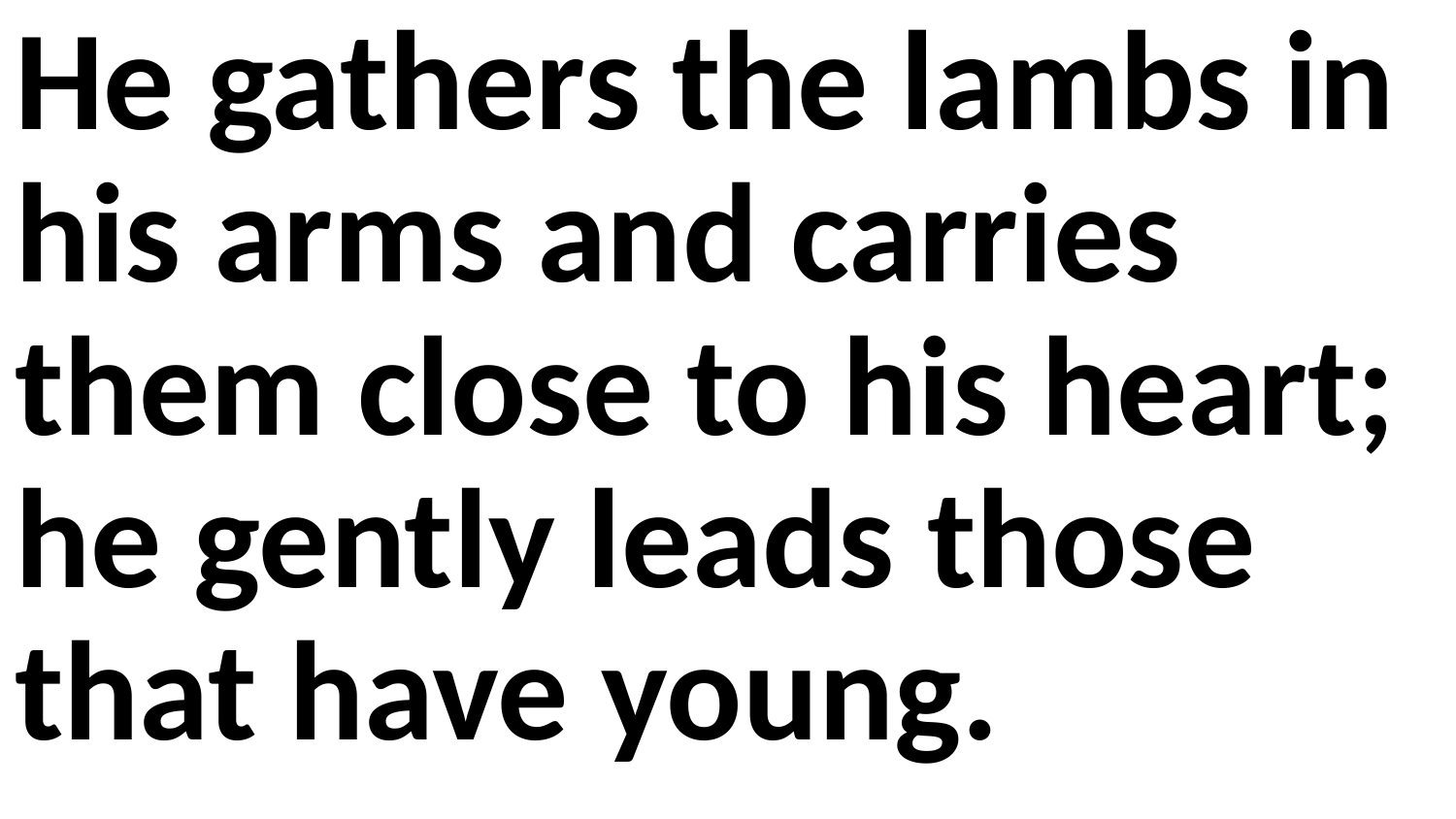

He gathers the lambs in his arms and carries them close to his heart; he gently leads those that have young.